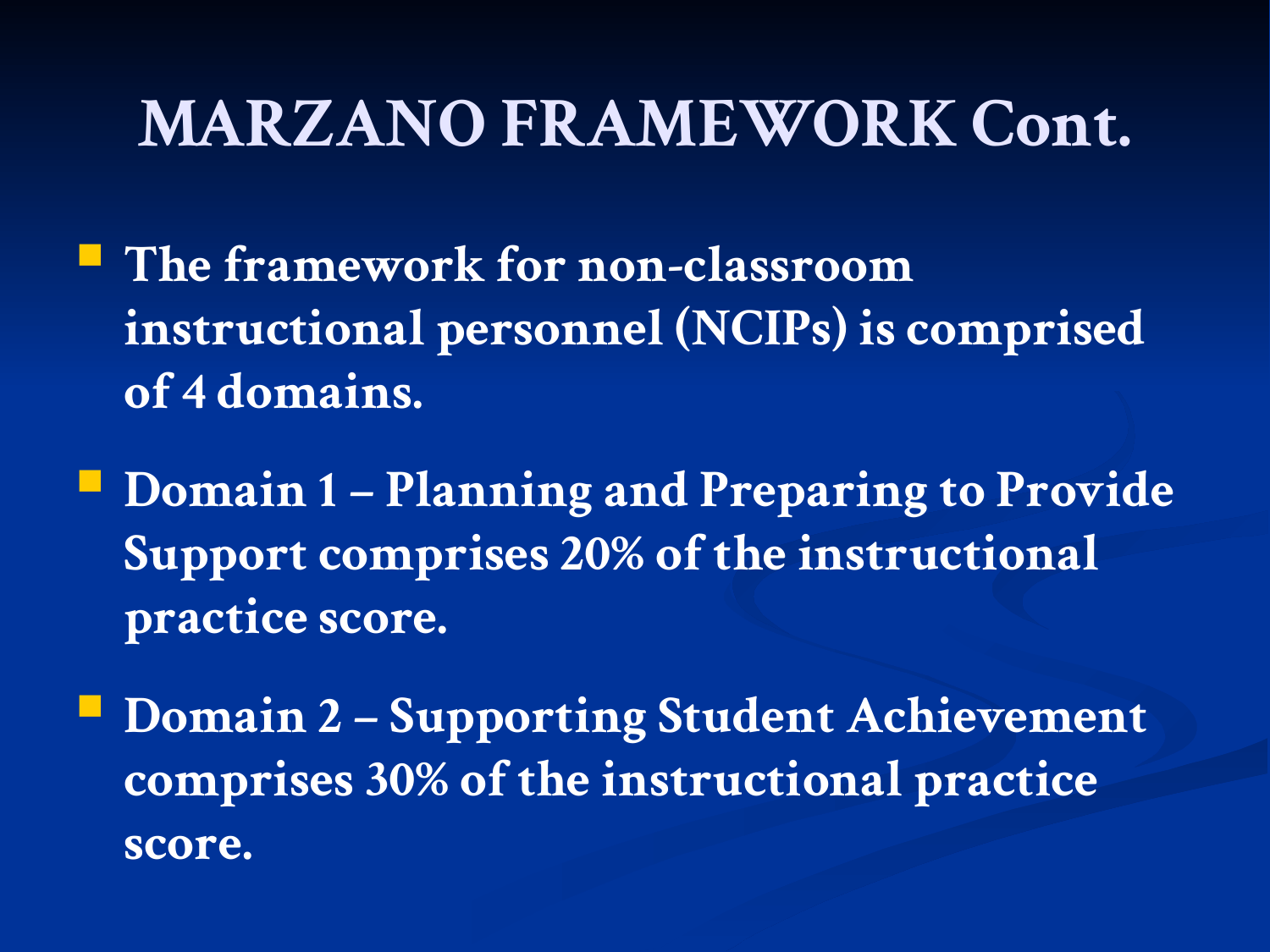

# MARZANO FRAMEWORK Cont.
The framework for non-classroom instructional personnel (NCIPs) is comprised of 4 domains.

Domain 1 – Planning and Preparing to Provide Support comprises 20% of the instructional practice score.

Domain 2 – Supporting Student Achievement comprises 30% of the instructional practice score.